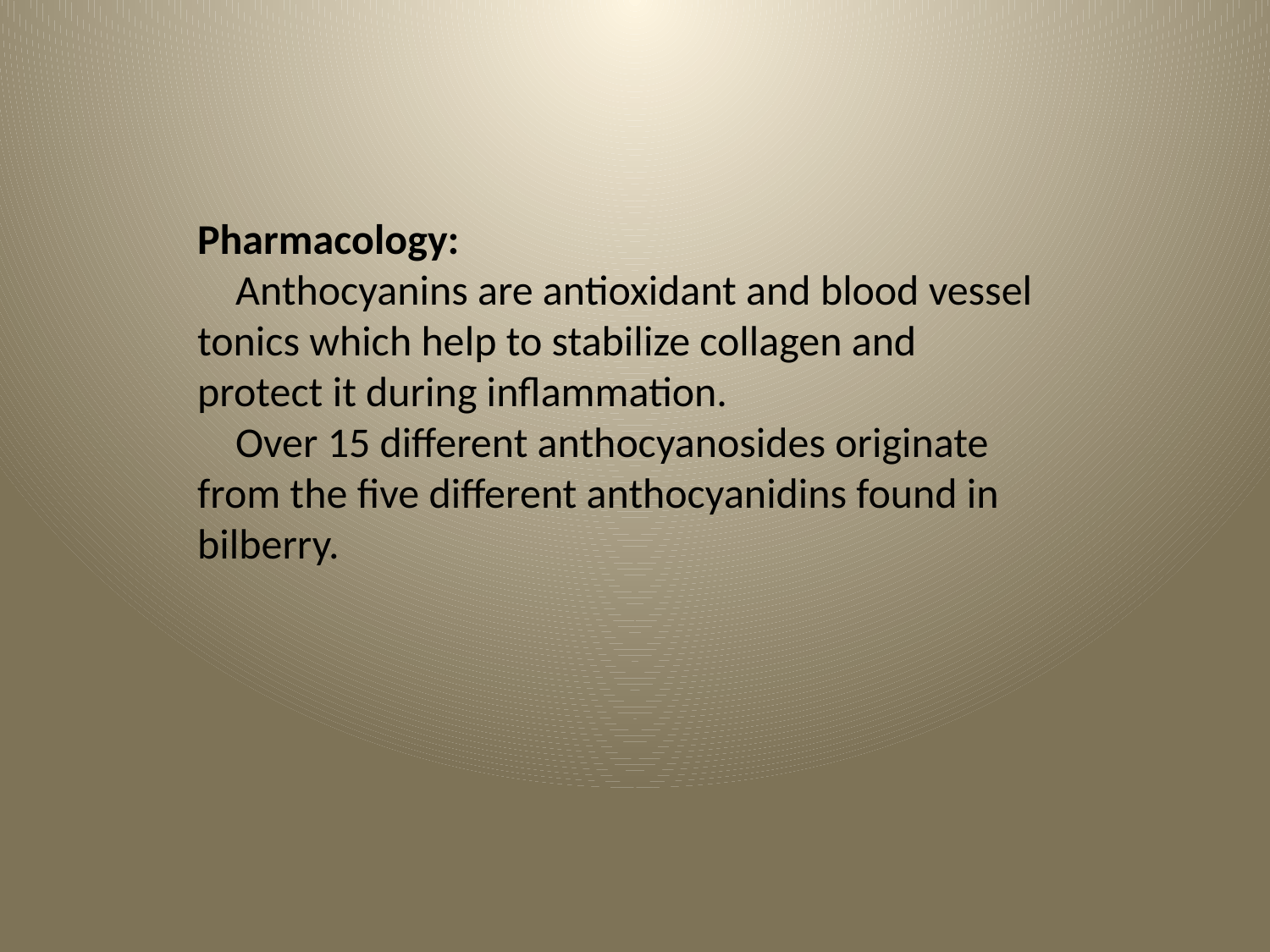

Pharmacology:
    Anthocyanins are antioxidant and blood vessel tonics which help to stabilize collagen and protect it during inflammation.
    Over 15 different anthocyanosides originate from the five different anthocyanidins found in bilberry.